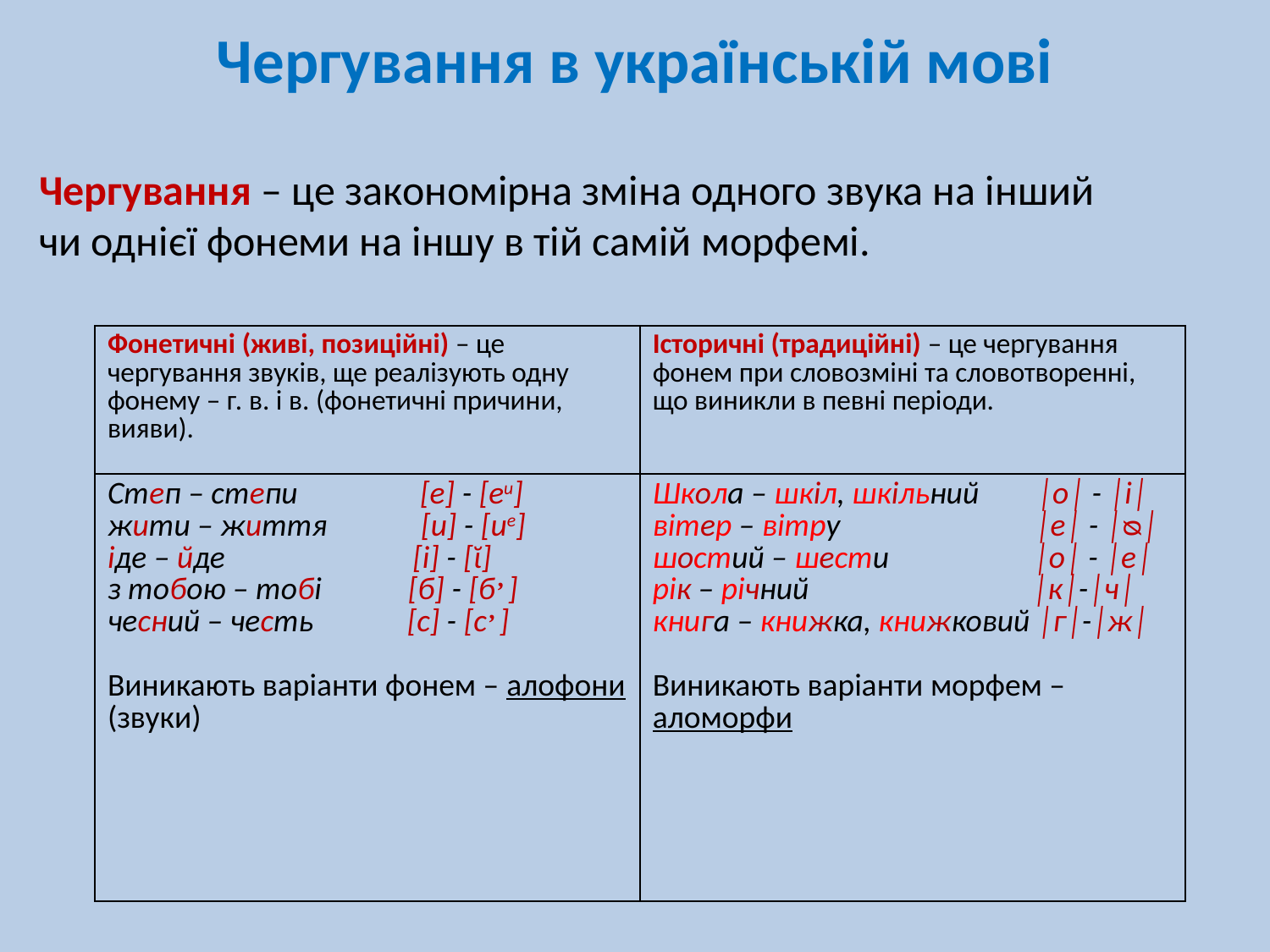

# Чергування в українській мові

Чергування – це закономірна зміна одного звука на інший чи однієї фонеми на іншу в тій самій морфемі.
| Фонетичні (живі, позиційні) – це чергування звуків, ще реалізують одну фонему – г. в. і в. (фонетичні причини, вияви). | Історичні (традиційні) – це чергування фонем при словозміні та словотворенні, що виникли в певні періоди. |
| --- | --- |
| Степ – степи [е] - [еи] жити – життя [и] - [ие] іде – йде [і] - [ῐ] з тобою – тобі [б] - [б’] чесний – честь [с] - [с’] Виникають варіанти фонем – алофони (звуки) | Школа – шкіл, шкільний │о│ - │і│ вітер – вітру │е│ - │ᴓ│ шостий – шести │о│ - │е│ рік – річний │к│-│ч│ книга – книжка, книжковий │г│-│ж│ Виникають варіанти морфем – аломорфи |